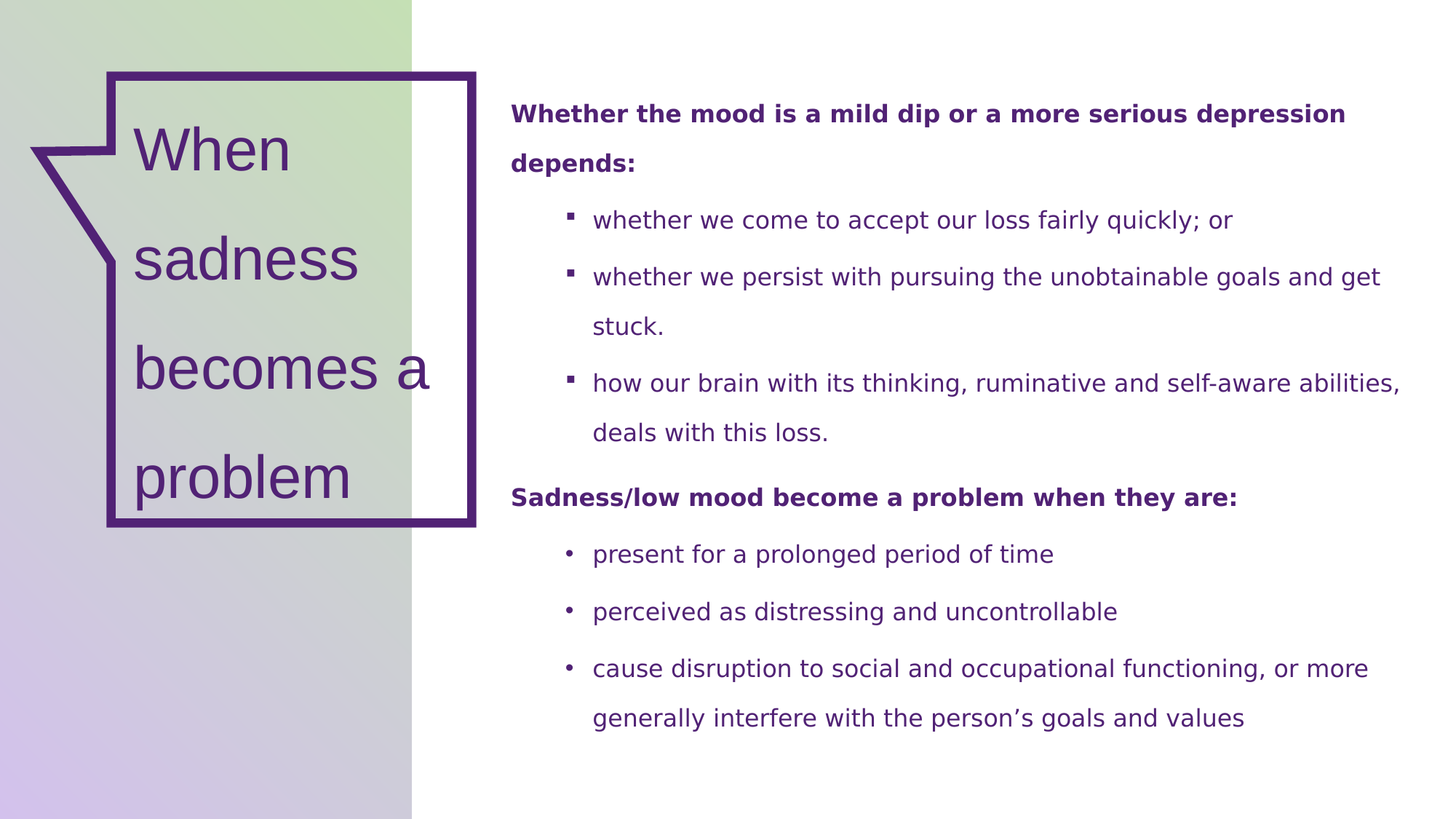

When sadness becomes a problem
Whether the mood is a mild dip or a more serious depression depends:
whether we come to accept our loss fairly quickly; or
whether we persist with pursuing the unobtainable goals and get stuck.
how our brain with its thinking, ruminative and self-aware abilities, deals with this loss.
Sadness/low mood become a problem when they are:
present for a prolonged period of time
perceived as distressing and uncontrollable
cause disruption to social and occupational functioning, or more generally interfere with the person’s goals and values